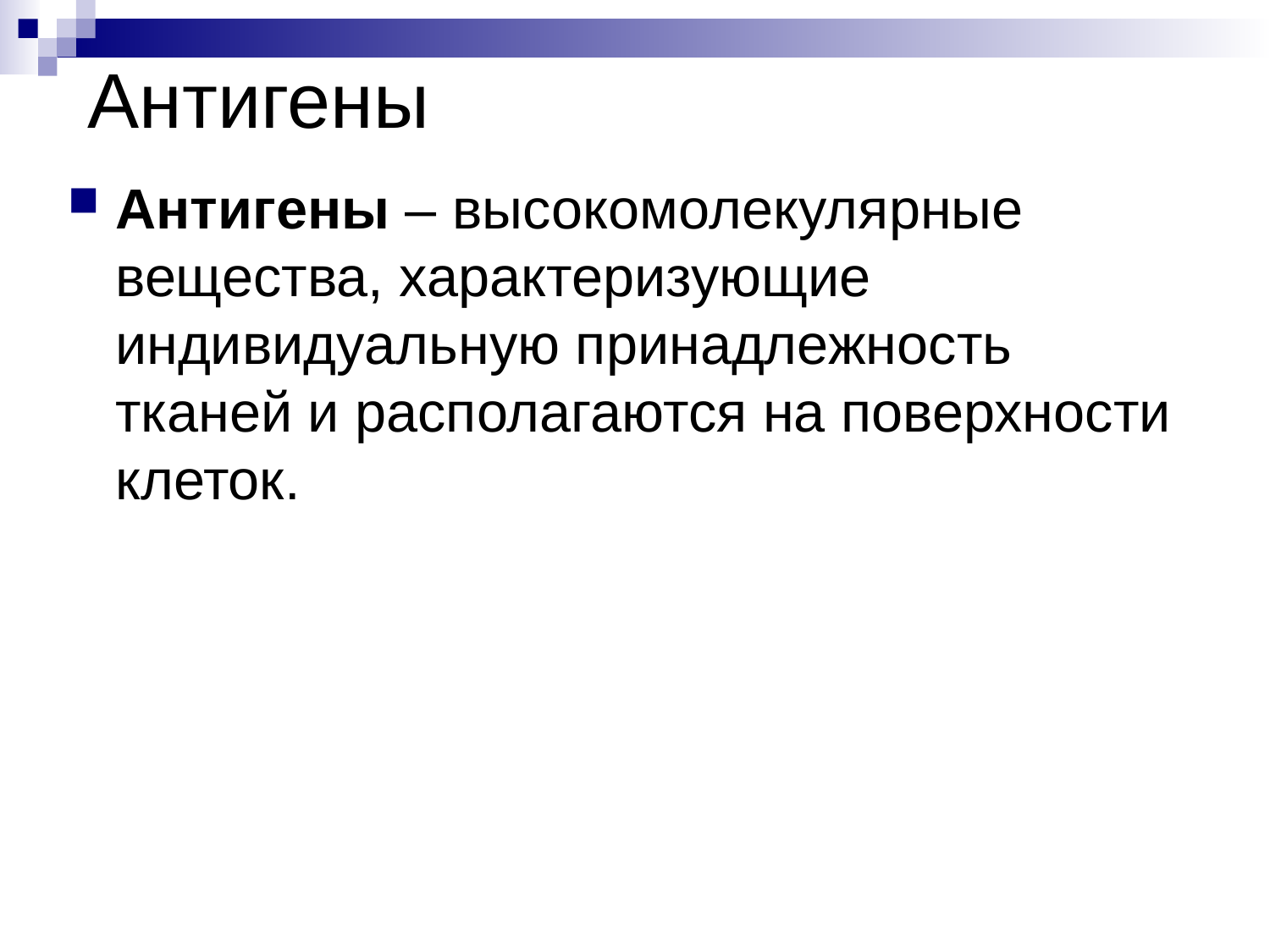

# Антигены
Антигены – высокомолекулярные вещества, характеризующие индивидуальную принадлежность тканей и располагаются на поверхности клеток.